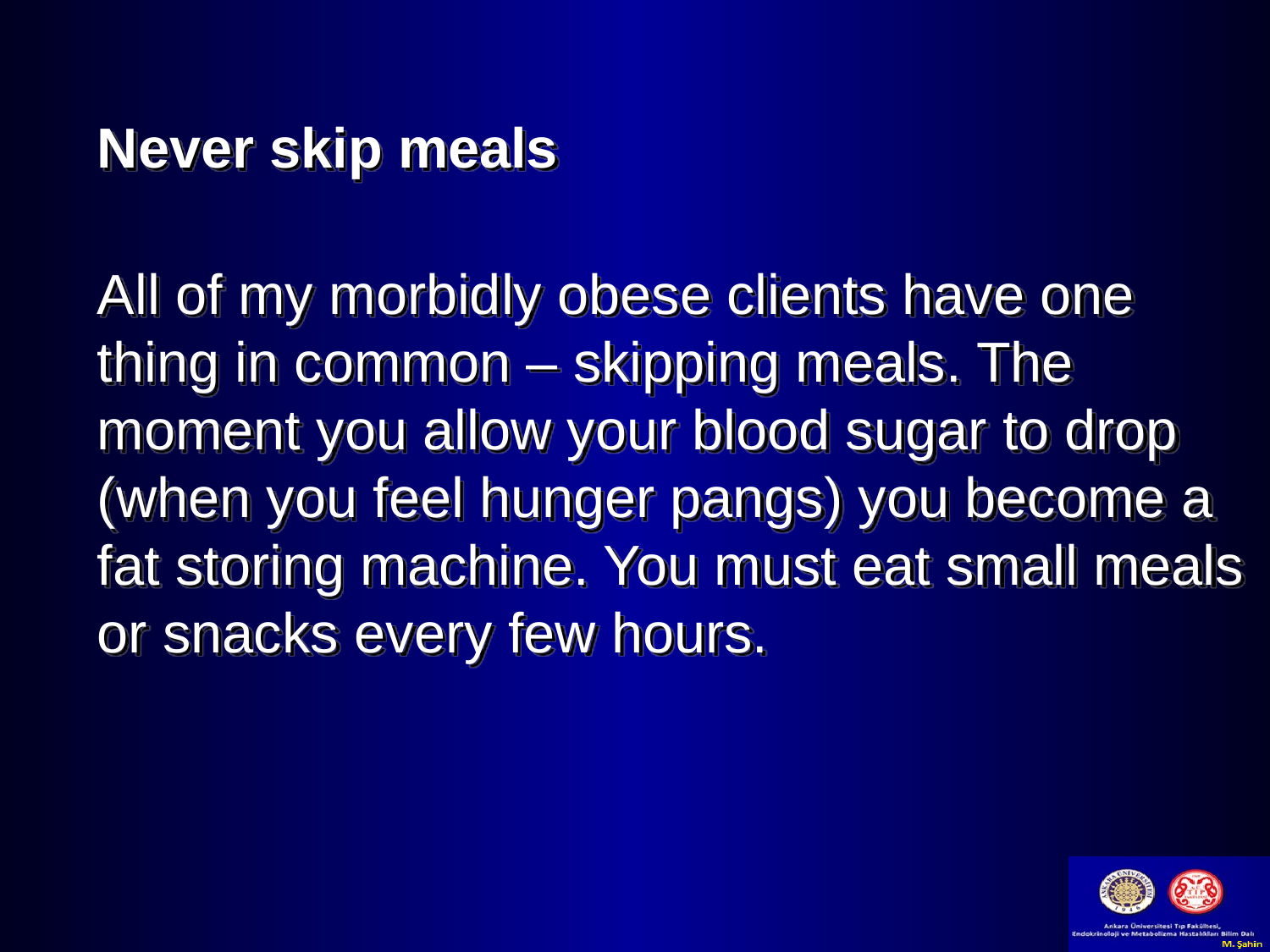

Never skip meals
	All of my morbidly obese clients have one thing in common – skipping meals. The moment you allow your blood sugar to drop (when you feel hunger pangs) you become a fat storing machine. You must eat small meals or snacks every few hours.